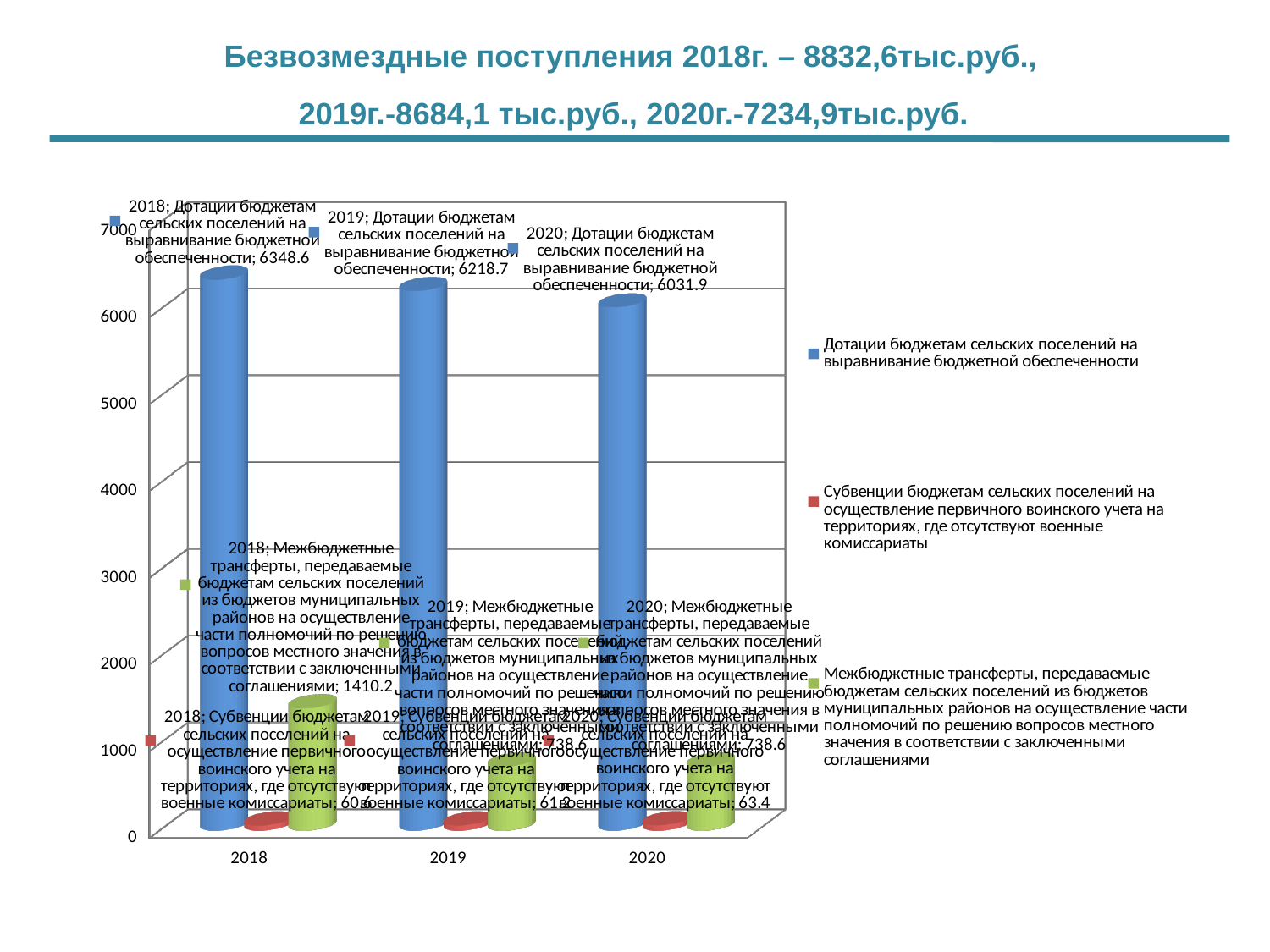

# Безвозмездные поступления 2018г. – 8832,6тыс.руб., 2019г.-8684,1 тыс.руб., 2020г.-7234,9тыс.руб.

[unsupported chart]